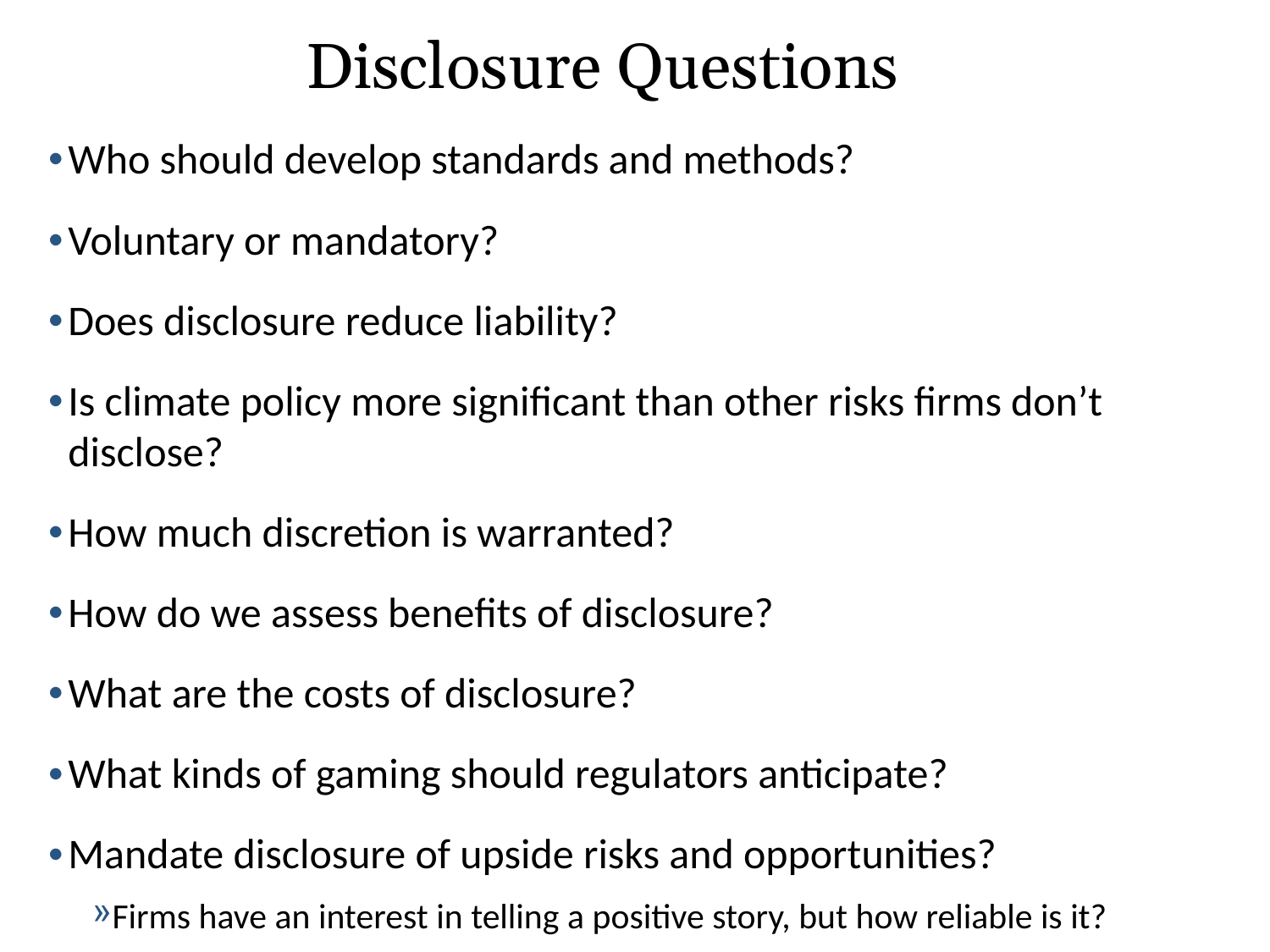

# Disclosure Questions
Who should develop standards and methods?
Voluntary or mandatory?
Does disclosure reduce liability?
Is climate policy more significant than other risks firms don’t disclose?
How much discretion is warranted?
How do we assess benefits of disclosure?
What are the costs of disclosure?
What kinds of gaming should regulators anticipate?
Mandate disclosure of upside risks and opportunities?
Firms have an interest in telling a positive story, but how reliable is it?